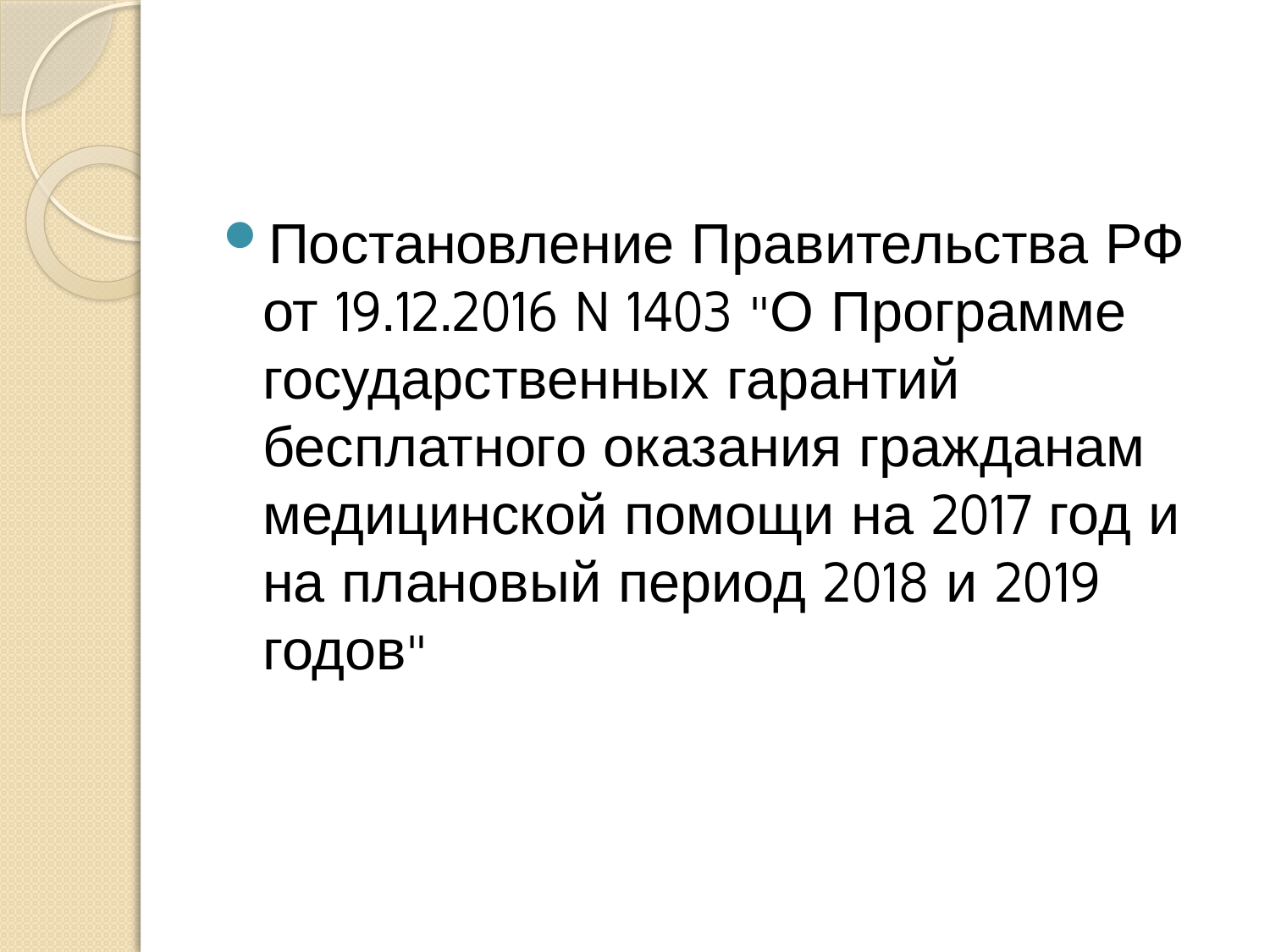

#
Постановление Правительства РФ от 19.12.2016 N 1403 "О Программе государственных гарантий бесплатного оказания гражданам медицинской помощи на 2017 год и на плановый период 2018 и 2019 годов"